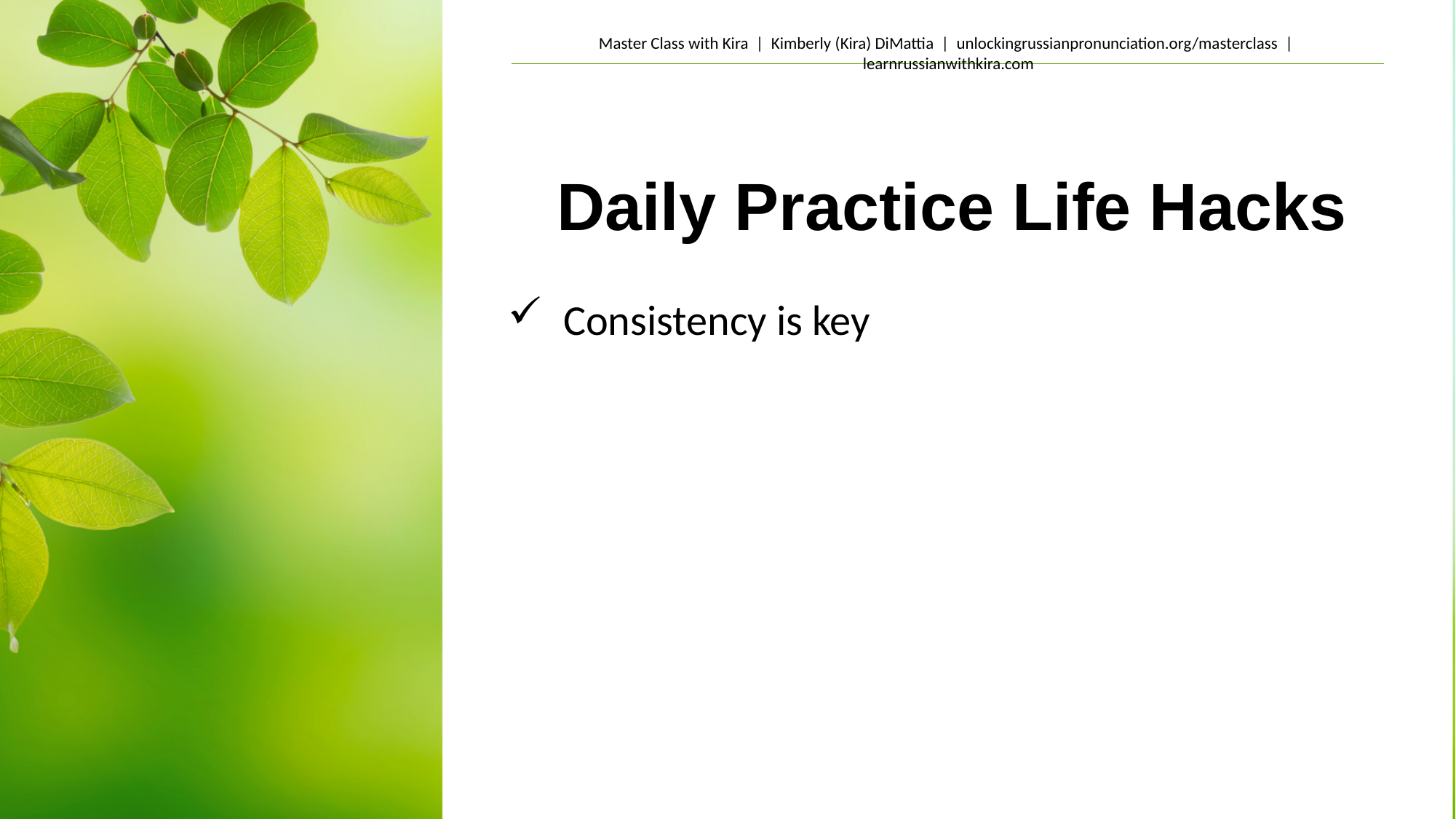

# Daily Practice Life Hacks
Consistency is key